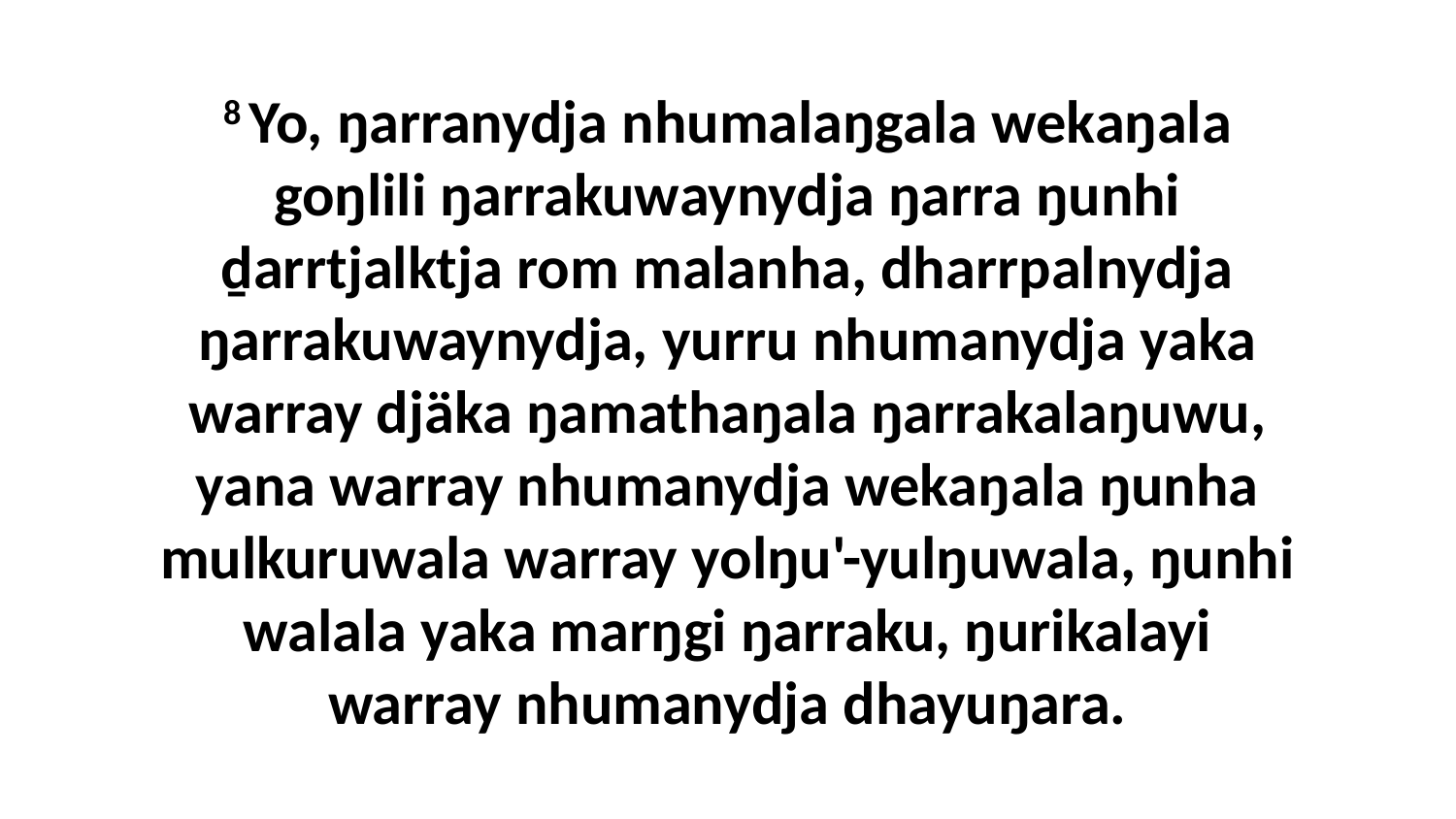

8 Yo, ŋarranydja nhumalaŋgala wekaŋala goŋlili ŋarrakuwaynydja ŋarra ŋunhi ḏarrtjalktja rom malanha, dharrpalnydja ŋarrakuwaynydja, yurru nhumanydja yaka warray djäka ŋamathaŋala ŋarrakalaŋuwu, yana warray nhumanydja wekaŋala ŋunha mulkuruwala warray yolŋu'-yulŋuwala, ŋunhi walala yaka marŋgi ŋarraku, ŋurikalayi warray nhumanydja dhayuŋara.